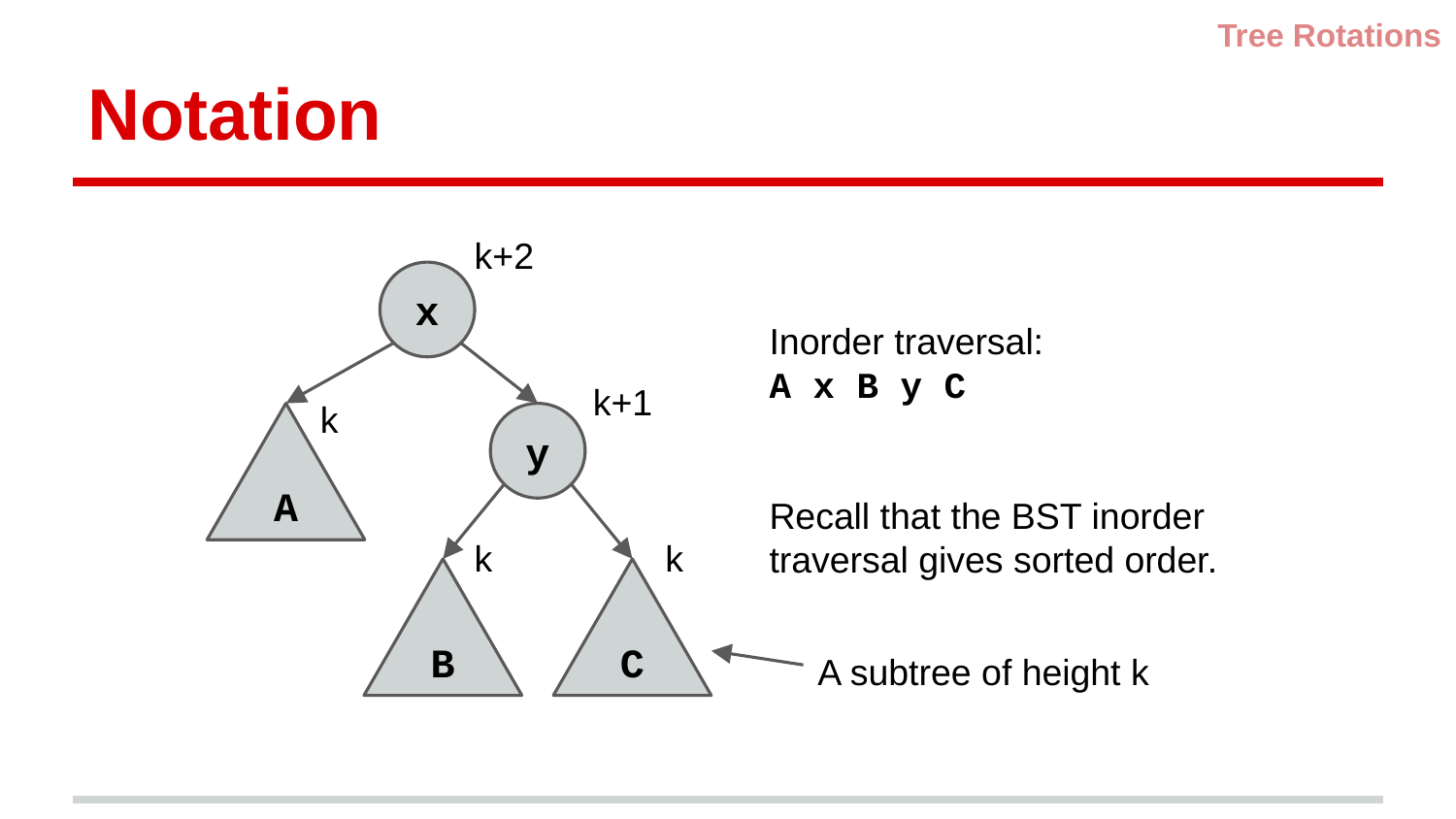

Tree Rotations

# Notation
k+2
x
Inorder traversal:
A x B y C

Recall that the BST inorder traversal gives sorted order.

k+1
k
A
y
k
k
B
C
A subtree of height k